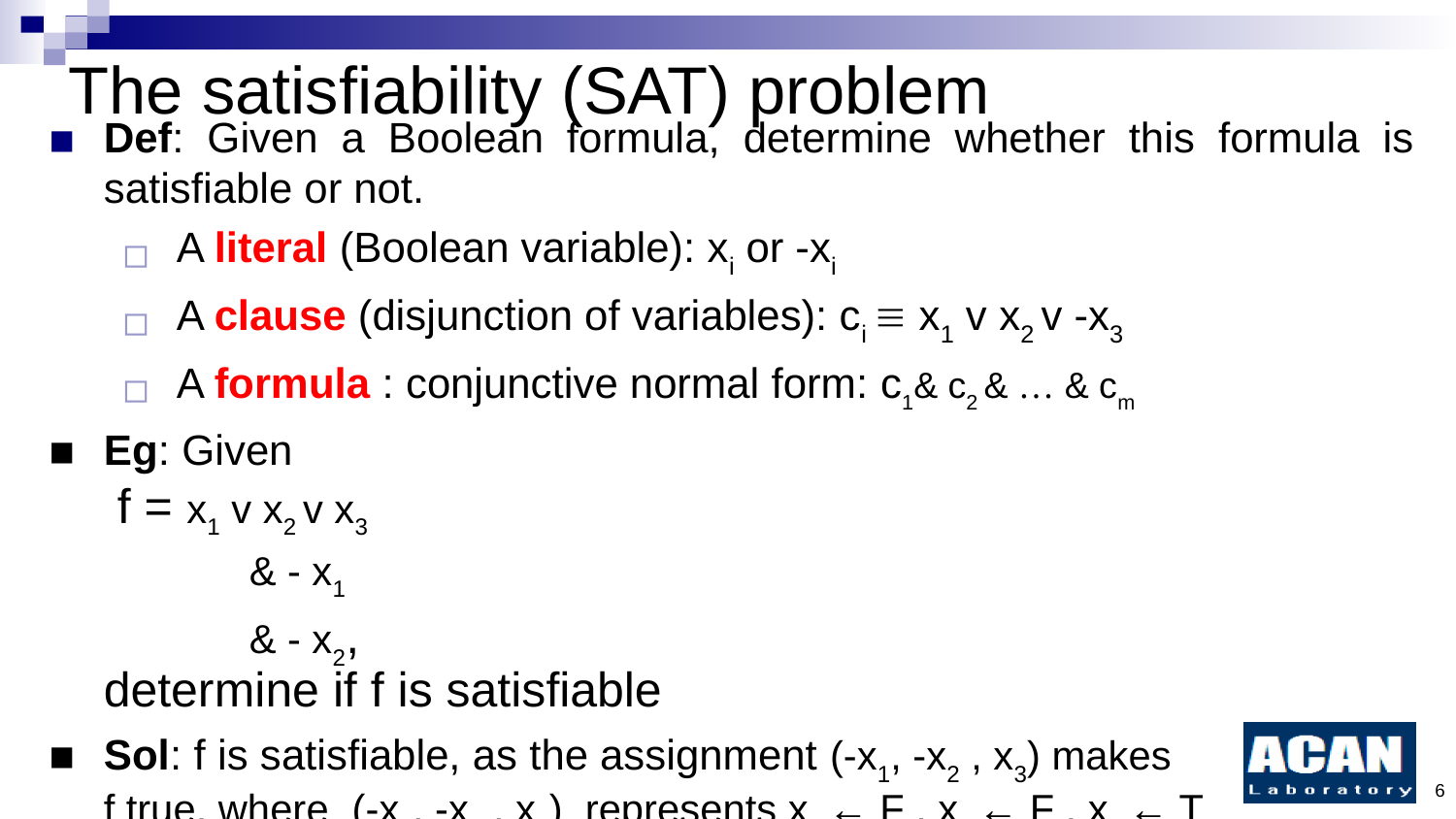

# The satisfiability (SAT) problem
Def: Given a Boolean formula, determine whether this formula is satisfiable or not.
A literal (Boolean variable): xi or -xi
A clause (disjunction of variables): ci ≡ x1 v x2 v -x3
A formula : conjunctive normal form: c1& c2 & … & cm
Eg: Given
 f = x1 v x2 v x3
	   	& - x1
        	& - x2,
determine if f is satisfiable
Sol: f is satisfiable, as the assignment (-x1, -x2 , x3) makes
f true, where  (-x1, -x2 , x3)  represents x1 ← F , x2 ← F , x3 ← T
6